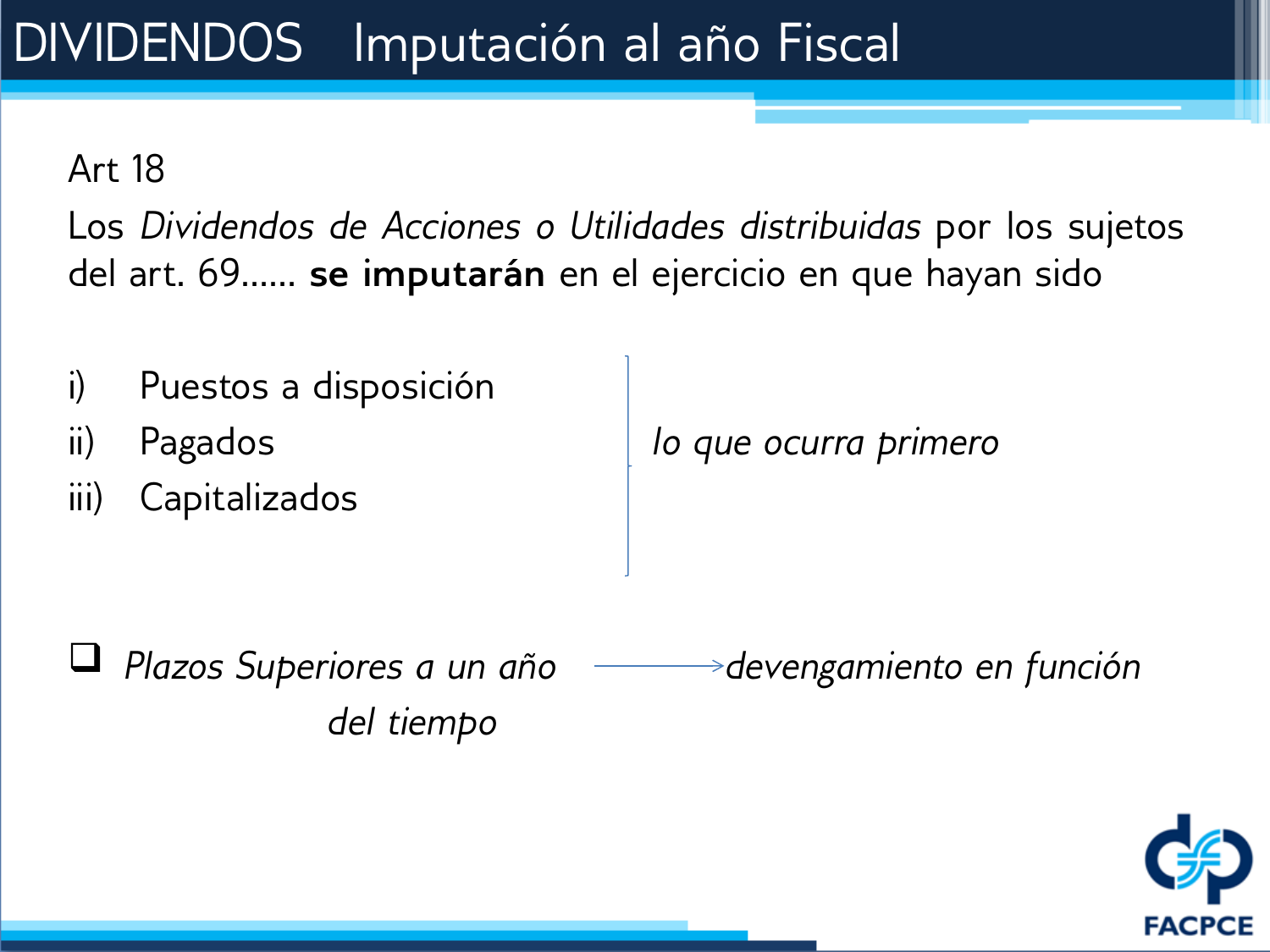

# DIVIDENDOS   Imputación al año Fiscal
Art 18
Los Dividendos de Acciones o Utilidades distribuidas por los sujetos del art. 69…… se imputarán en el ejercicio en que hayan sido

Puestos a disposición
Pagados                    	     lo que ocurra primero
Capitalizados

 Plazos Superiores a un año              devengamiento en función
				              del tiempo